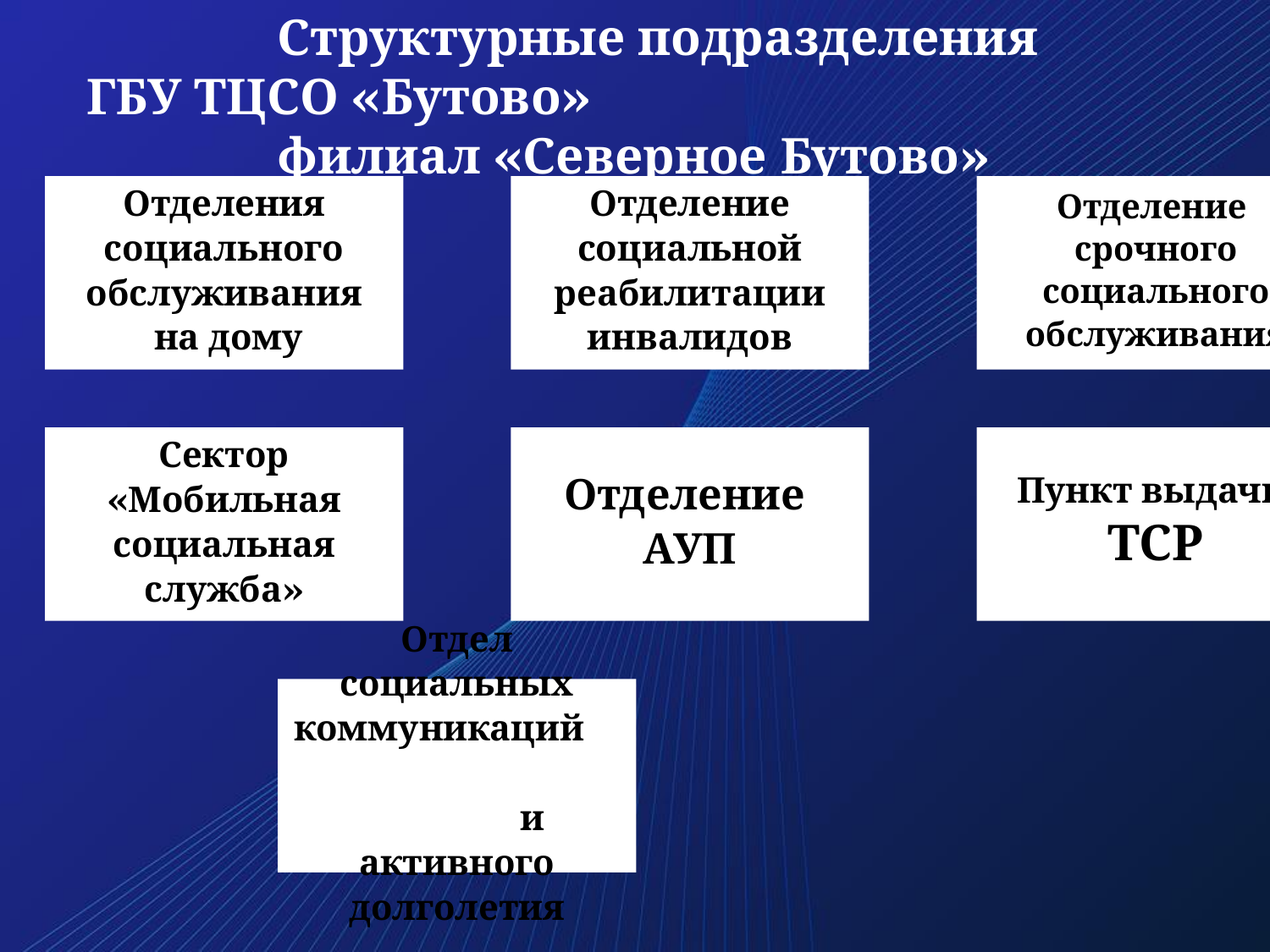

Структурные подразделения
 ГБУ ТЦСО «Бутово»                                                     филиал «Северное Бутово»
Отделения социального обслуживания
 на дому
Отделение социальной реабилитации инвалидов
Отделение
срочного
социального
обслуживания
Сектор «Мобильная социальная служба»
Отделение
АУП
Пункт выдачи
ТСР
Отдел социальных коммуникаций                                                            и активного долголетия